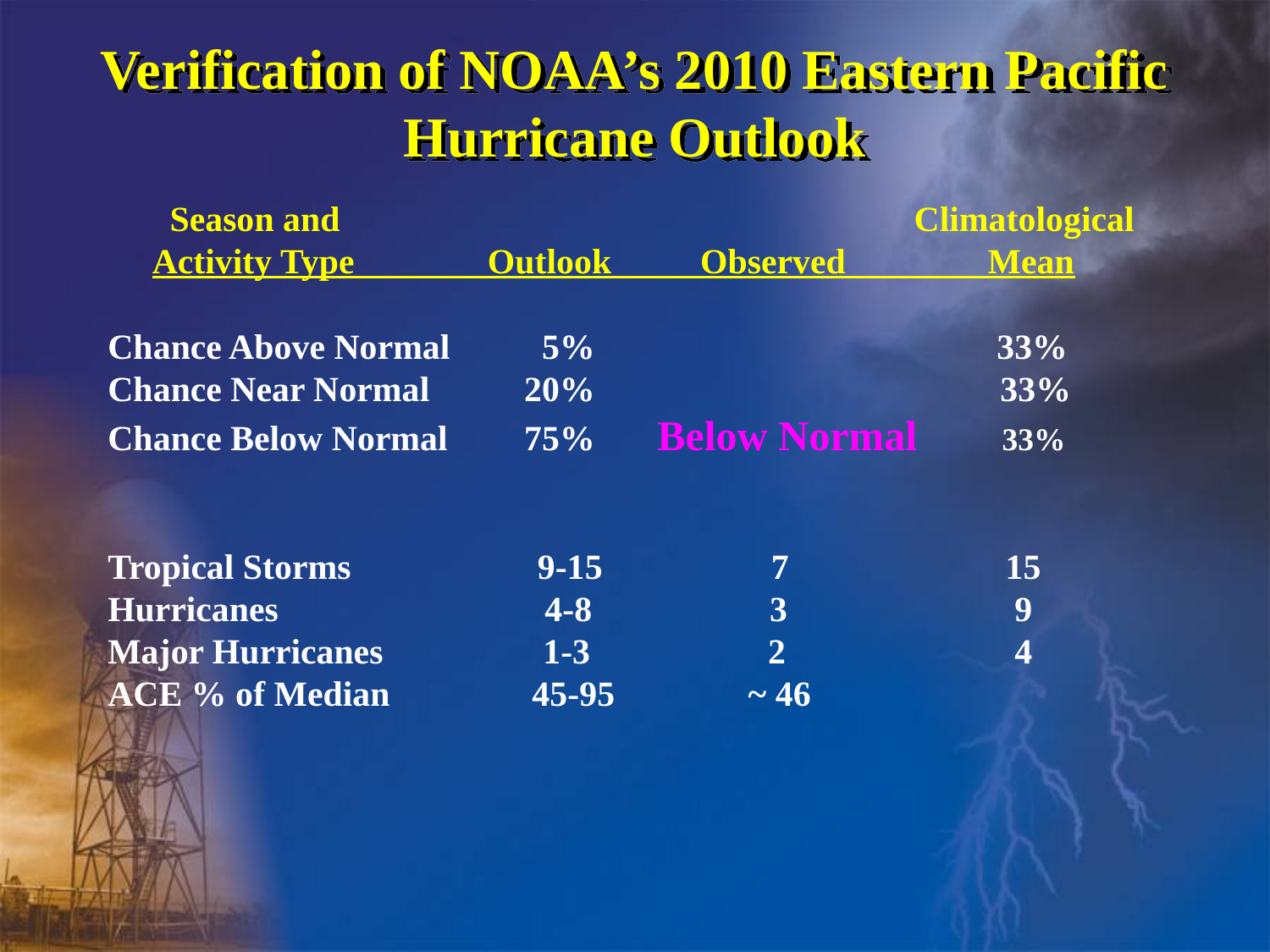

# Verification of NOAA’s 2010 Eastern Pacific Hurricane Outlook
       Season and 					     Climatological
     Activity Type               Outlook          Observed                Mean
Chance Above Normal  	      5%      			33%
Chance Near Normal  	    20% 	      	                             33%
Chance Below Normal  	    75%       Below Normal        33%

Tropical Storms                     9-15                   7                  	 15
Hurricanes                              4-8                    3                 	  9
Major Hurricanes                  1-3                    2                	  4
ACE % of Median                45-95               ~ 46